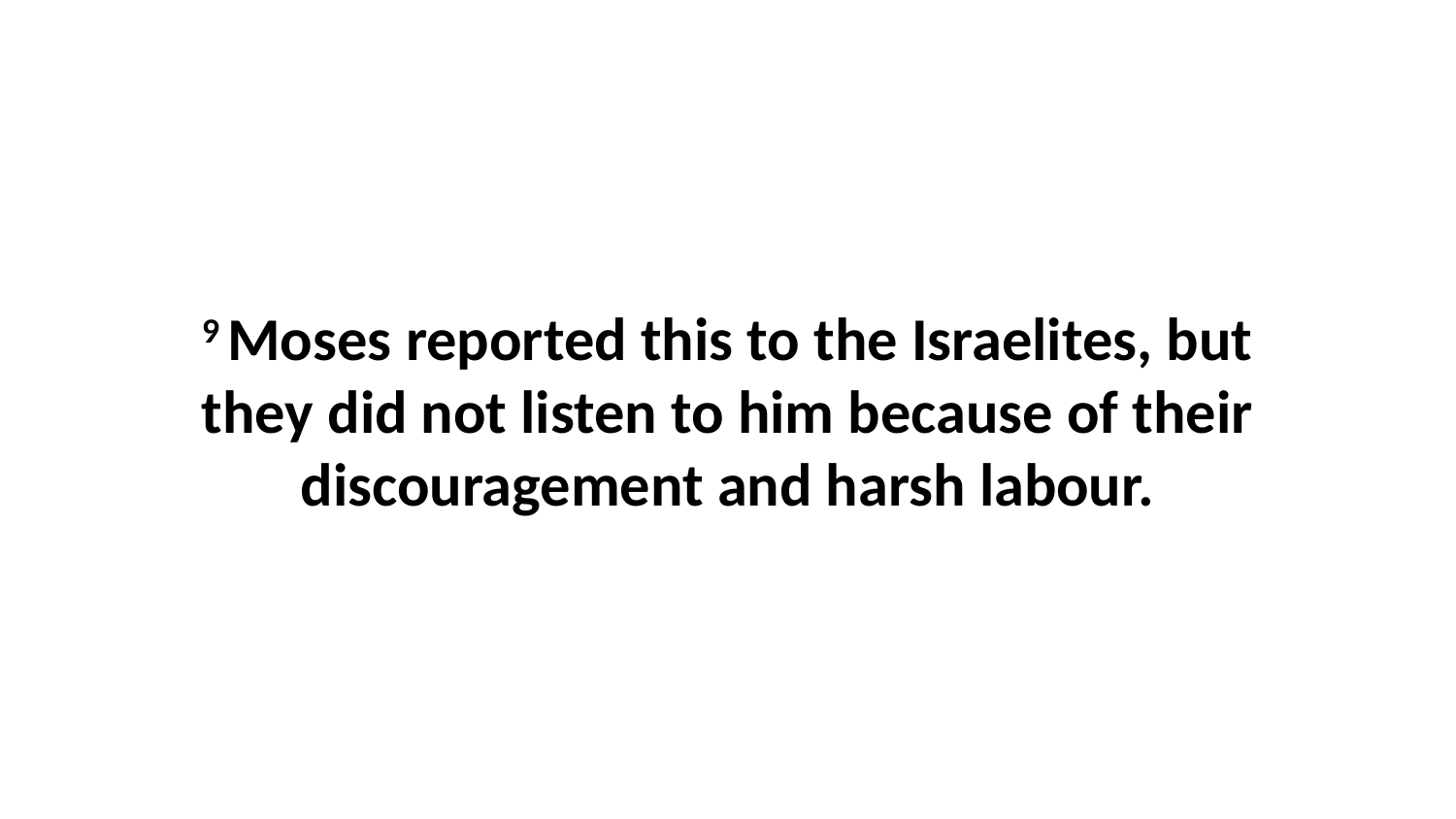

9 Moses reported this to the Israelites, but they did not listen to him because of their discouragement and harsh labour.